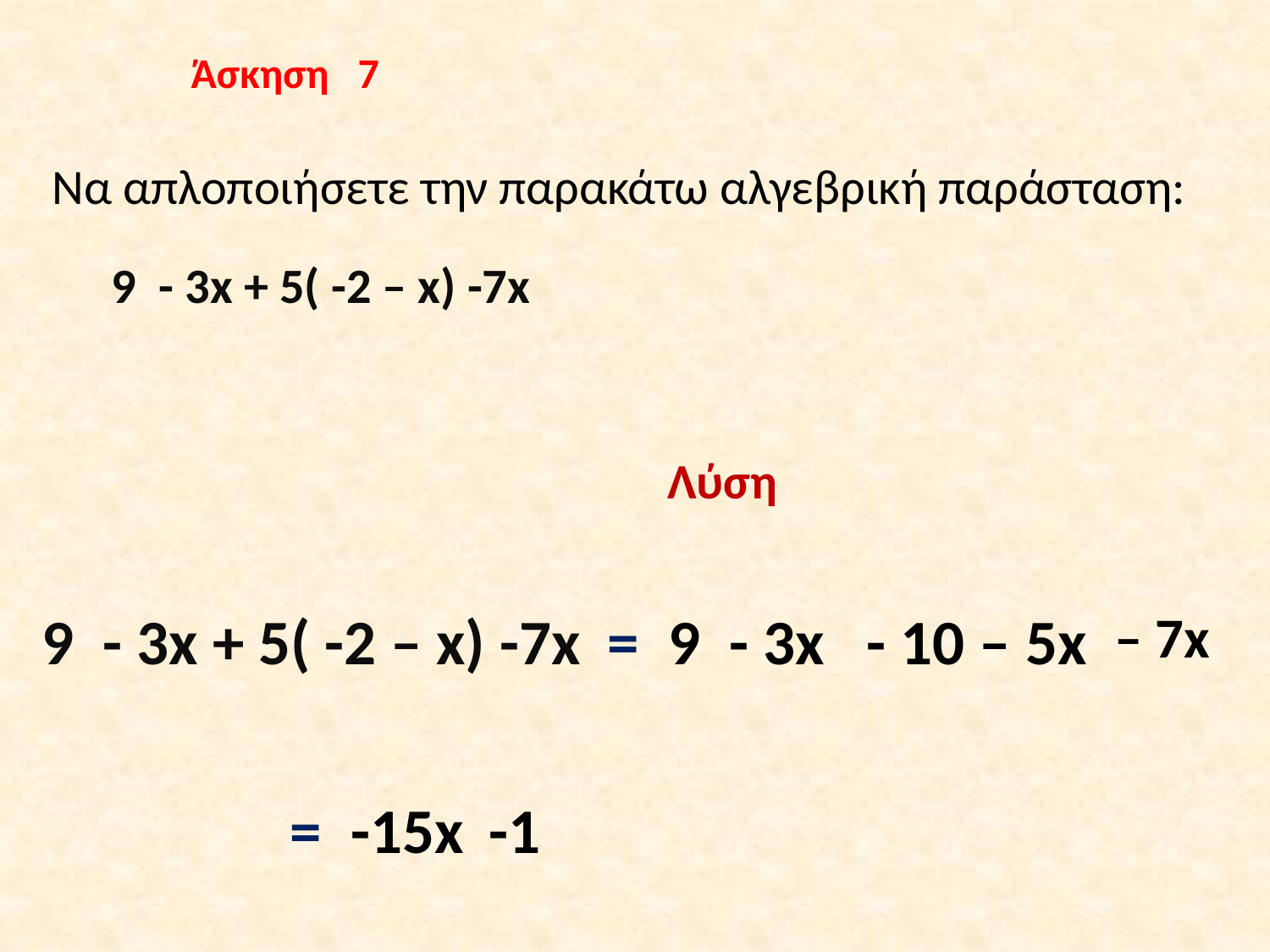

Άσκηση   7
Να απλοποιήσετε την παρακάτω αλγεβρική παράσταση:
9  - 3x + 5( -2 – x) -7x
Λύση
9  - 3x + 5( -2 – x) -7x
=  9  - 3x
- 10 – 5x
– 7x
=  -15x
-1